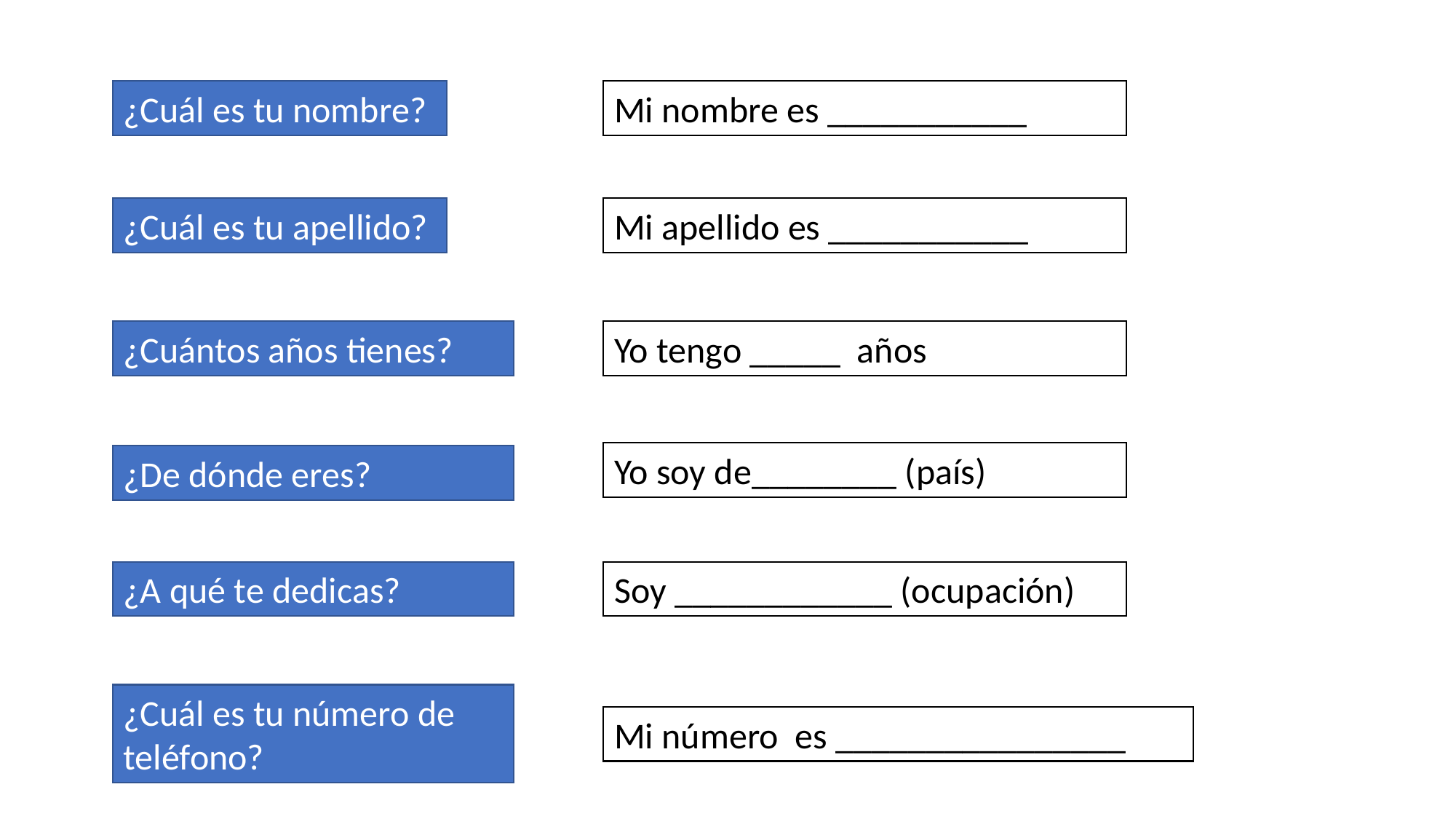

¿Cuál es tu nombre?
Mi nombre es ___________
Mi apellido es ___________
¿Cuál es tu apellido?
¿Cuántos años tienes?
Yo tengo _____  años
Yo soy de________ (país)
¿De dónde eres?
Soy ____________ (ocupación)
¿A qué te dedicas?
¿Cuál es tu número de teléfono?
Mi número  es ________________